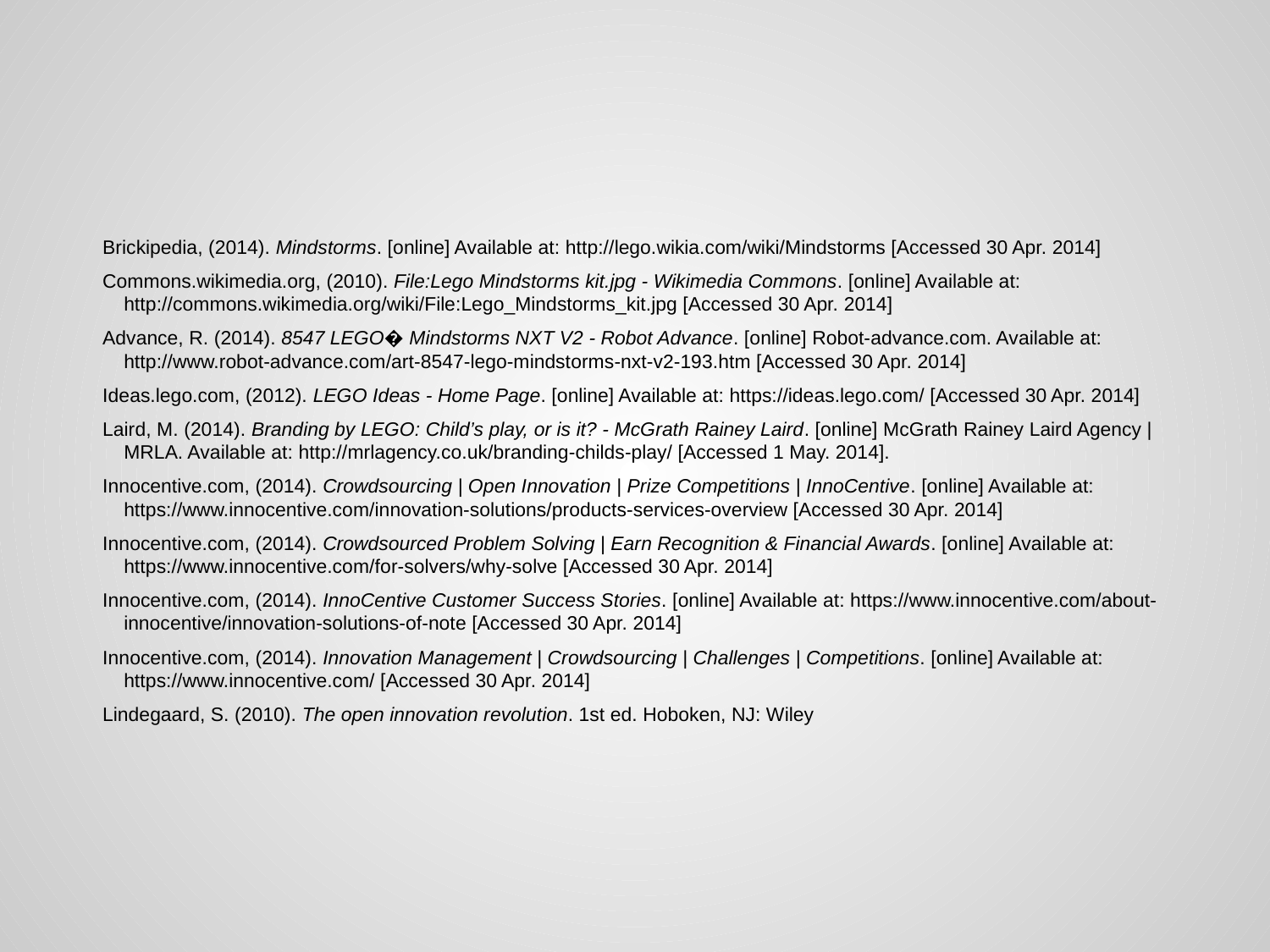

#
Brickipedia, (2014). Mindstorms. [online] Available at: http://lego.wikia.com/wiki/Mindstorms [Accessed 30 Apr. 2014]
Commons.wikimedia.org, (2010). File:Lego Mindstorms kit.jpg - Wikimedia Commons. [online] Available at: http://commons.wikimedia.org/wiki/File:Lego_Mindstorms_kit.jpg [Accessed 30 Apr. 2014]
Advance, R. (2014). 8547 LEGO� Mindstorms NXT V2 - Robot Advance. [online] Robot-advance.com. Available at: http://www.robot-advance.com/art-8547-lego-mindstorms-nxt-v2-193.htm [Accessed 30 Apr. 2014]
Ideas.lego.com, (2012). LEGO Ideas - Home Page. [online] Available at: https://ideas.lego.com/ [Accessed 30 Apr. 2014]
Laird, M. (2014). Branding by LEGO: Child’s play, or is it? - McGrath Rainey Laird. [online] McGrath Rainey Laird Agency | MRLA. Available at: http://mrlagency.co.uk/branding-childs-play/ [Accessed 1 May. 2014].
Innocentive.com, (2014). Crowdsourcing | Open Innovation | Prize Competitions | InnoCentive. [online] Available at: https://www.innocentive.com/innovation-solutions/products-services-overview [Accessed 30 Apr. 2014]
Innocentive.com, (2014). Crowdsourced Problem Solving | Earn Recognition & Financial Awards. [online] Available at: https://www.innocentive.com/for-solvers/why-solve [Accessed 30 Apr. 2014]
Innocentive.com, (2014). InnoCentive Customer Success Stories. [online] Available at: https://www.innocentive.com/about-innocentive/innovation-solutions-of-note [Accessed 30 Apr. 2014]
Innocentive.com, (2014). Innovation Management | Crowdsourcing | Challenges | Competitions. [online] Available at: https://www.innocentive.com/ [Accessed 30 Apr. 2014]
Lindegaard, S. (2010). The open innovation revolution. 1st ed. Hoboken, NJ: Wiley